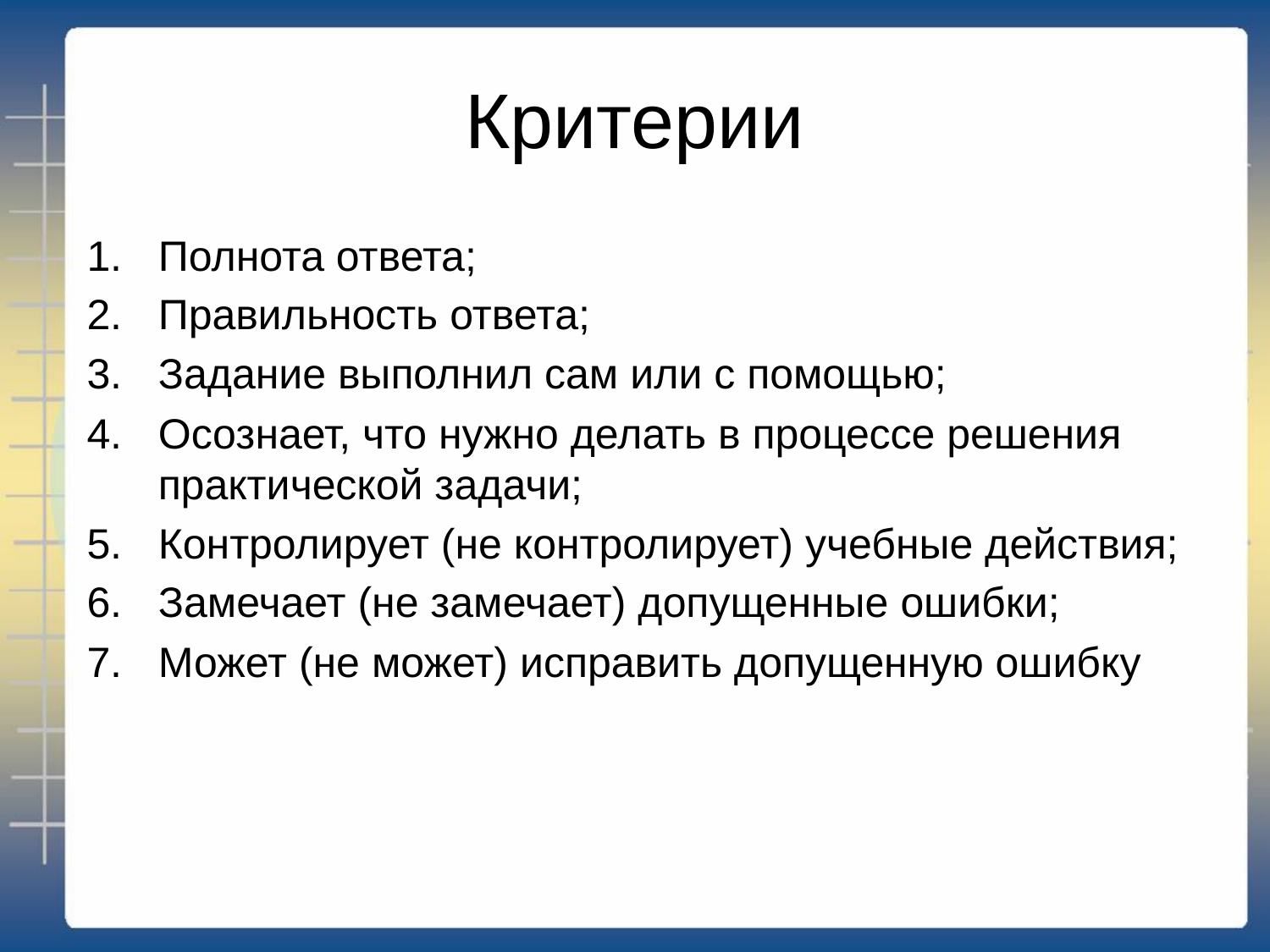

# Критерии
Полнота ответа;
Правильность ответа;
Задание выполнил сам или с помощью;
Осознает, что нужно делать в процессе решения практической задачи;
Контролирует (не контролирует) учебные действия;
Замечает (не замечает) допущенные ошибки;
Может (не может) исправить допущенную ошибку